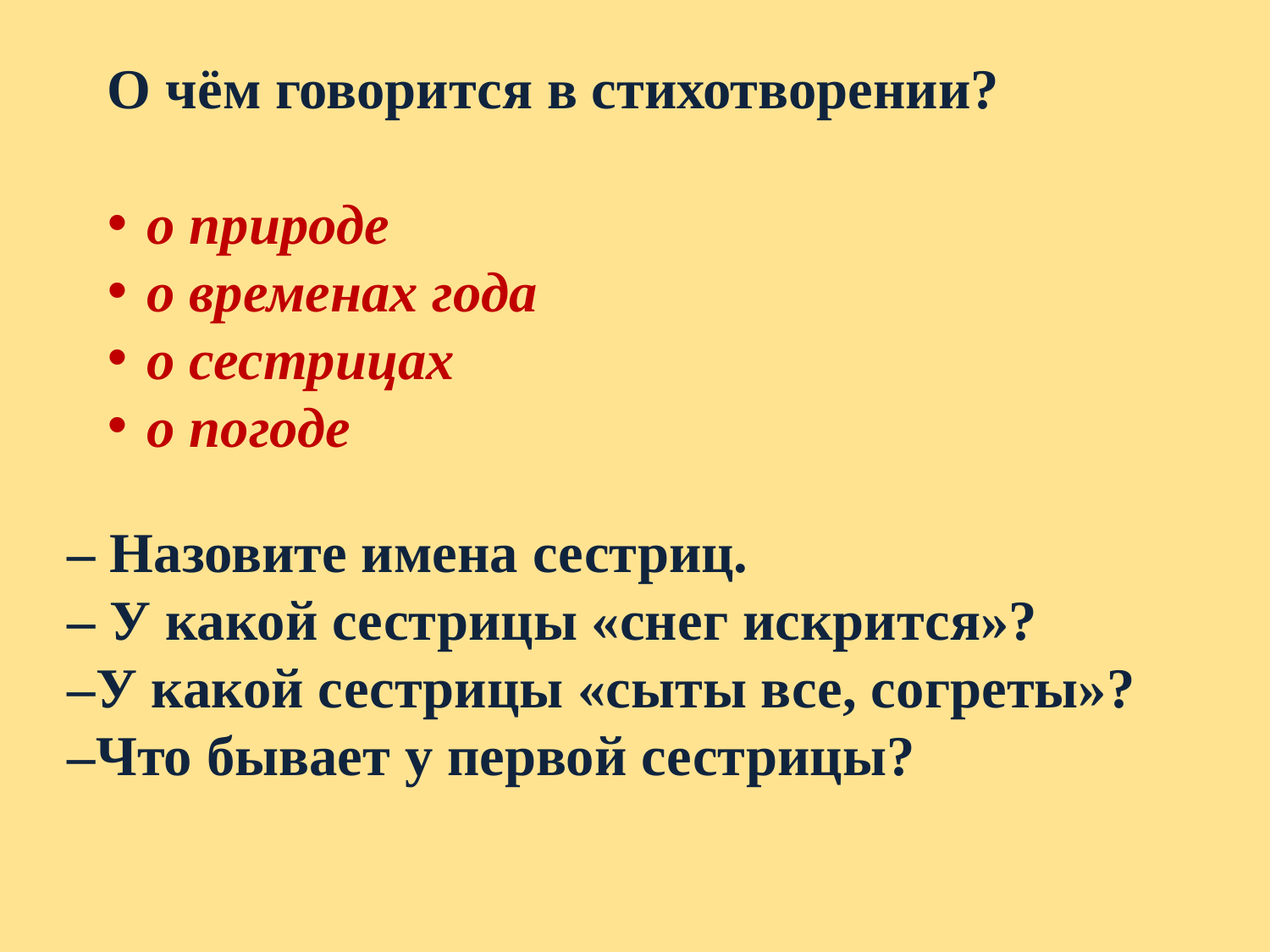

О чём говорится в стихотворении?

о природе
о временах года
о сестрицах
о погоде

– Назовите имена сестриц.
– У какой сестрицы «снег искрится»?
–У какой сестрицы «сыты все, согреты»?
–Что бывает у первой сестрицы?